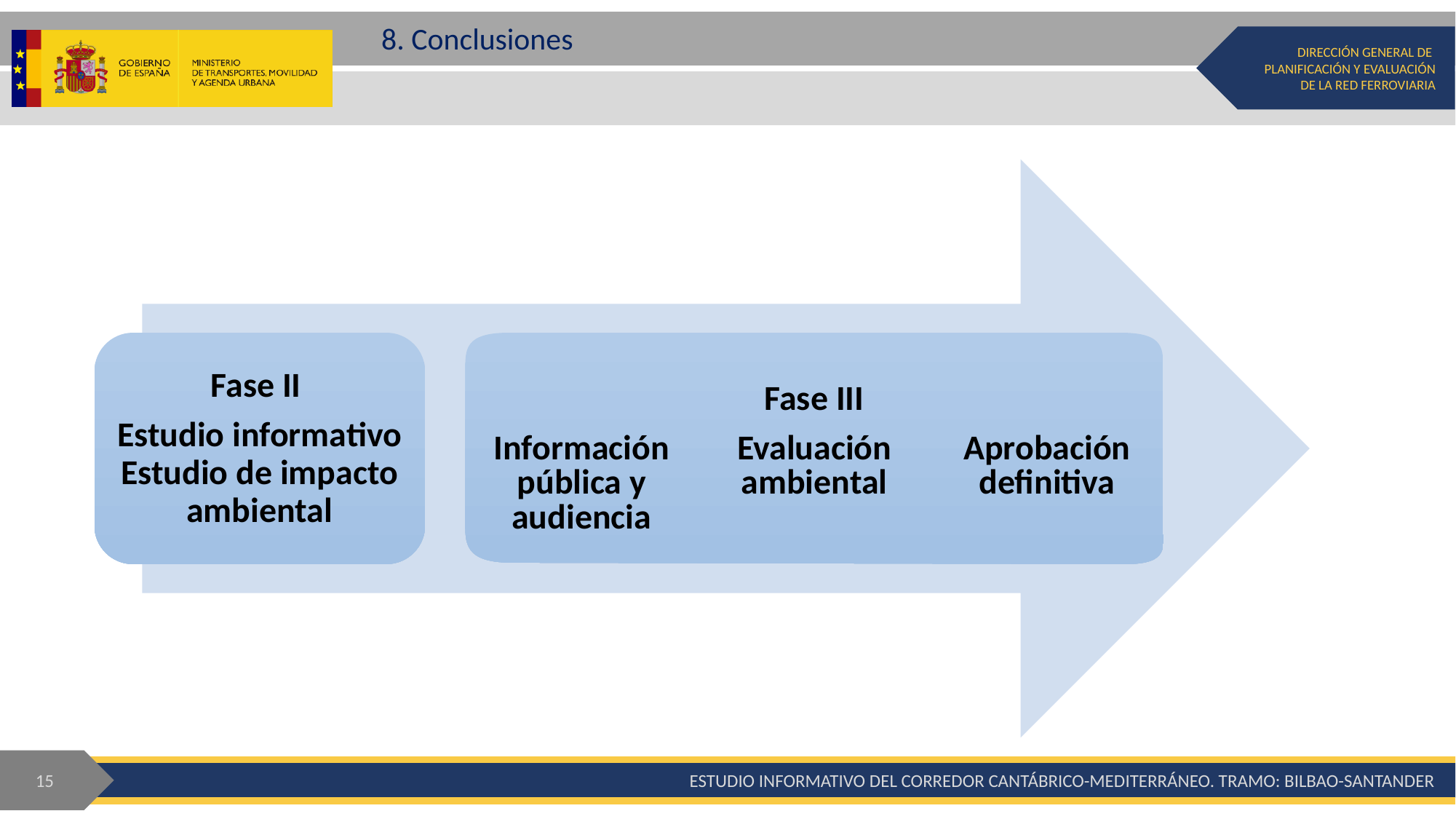

# 8. Conclusiones

Fase II
Estudio informativo Estudio de impacto ambiental
Fase III

| Información pública y audiencia | Evaluación ambiental | Aprobación definitiva |
| --- | --- | --- |